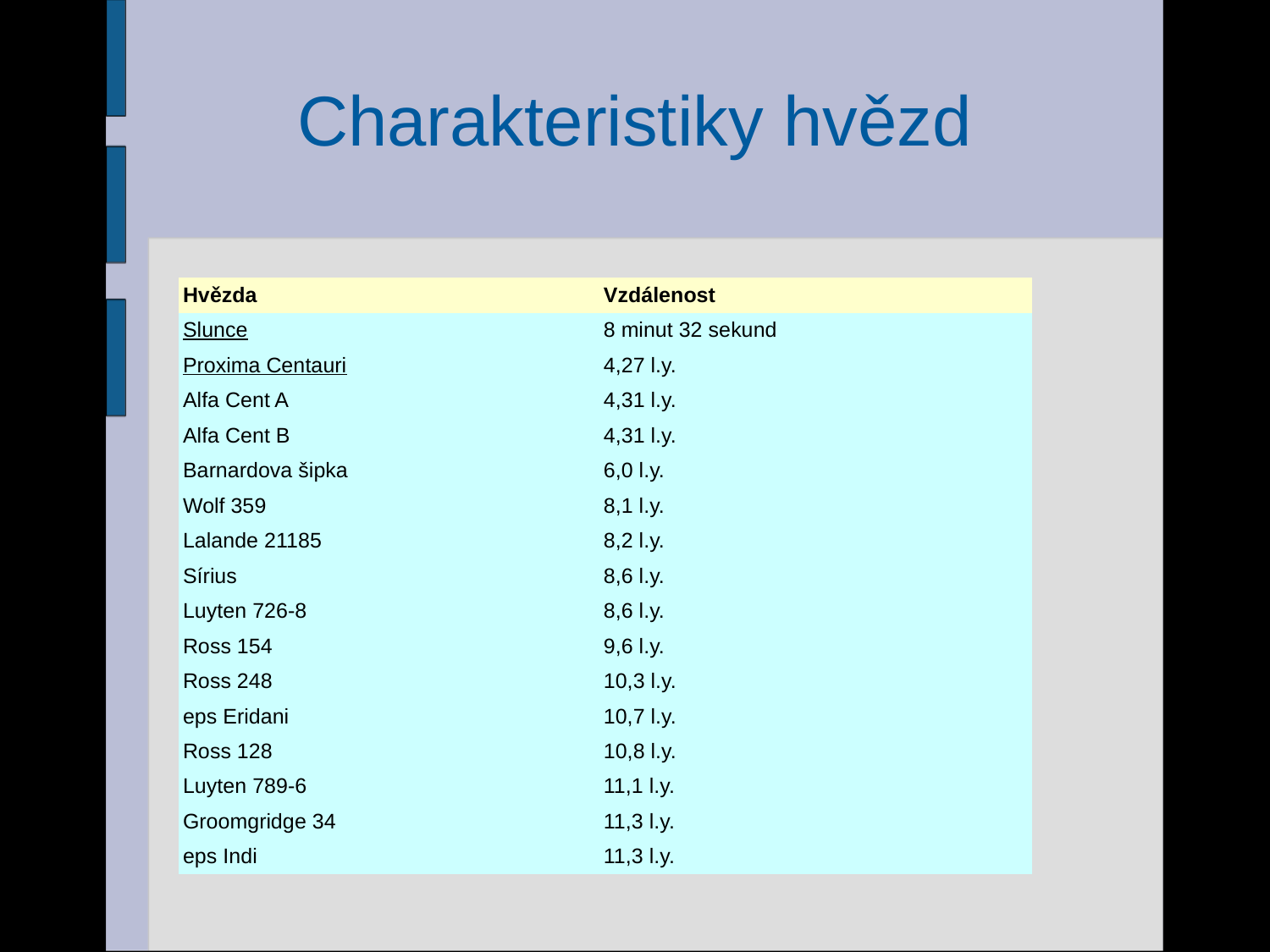

# Charakteristiky hvězd
| Hvězda | Vzdálenost |
| --- | --- |
| Slunce | 8 minut 32 sekund |
| Proxima Centauri | 4,27 l.y. |
| Alfa Cent A | 4,31 l.y. |
| Alfa Cent B | 4,31 l.y. |
| Barnardova šipka | 6,0 l.y. |
| Wolf 359 | 8,1 l.y. |
| Lalande 21185 | 8,2 l.y. |
| Sírius | 8,6 l.y. |
| Luyten 726-8 | 8,6 l.y. |
| Ross 154 | 9,6 l.y. |
| Ross 248 | 10,3 l.y. |
| eps Eridani | 10,7 l.y. |
| Ross 128 | 10,8 l.y. |
| Luyten 789-6 | 11,1 l.y. |
| Groomgridge 34 | 11,3 l.y. |
| eps Indi | 11,3 l.y. |
13